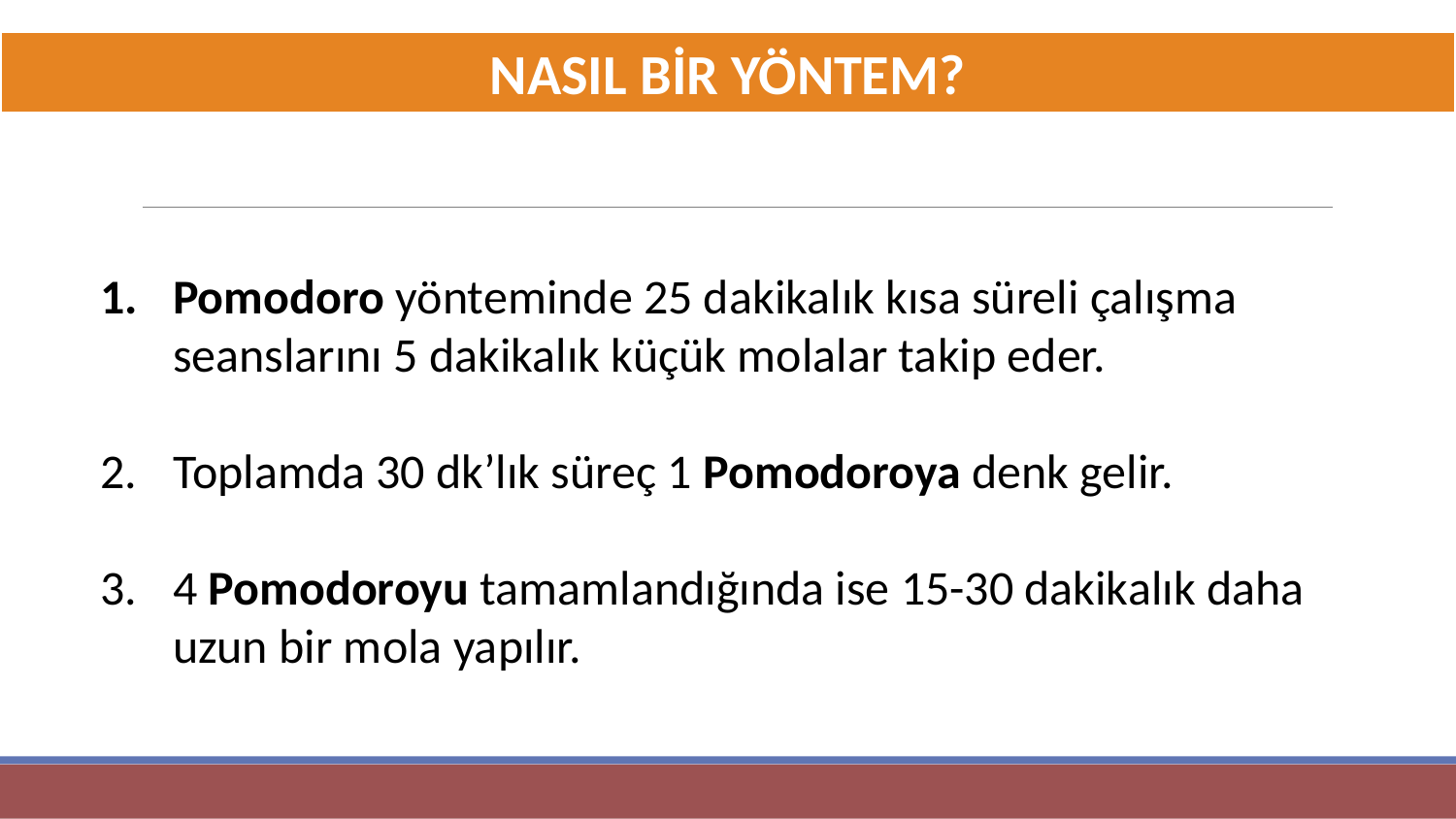

NASIL BİR YÖNTEM?

Pomodoro yönteminde 25 dakikalık kısa süreli çalışma seanslarını 5 dakikalık küçük molalar takip eder.

Toplamda 30 dk’lık süreç 1 Pomodoroya denk gelir.

4 Pomodoroyu tamamlandığında ise 15-30 dakikalık daha uzun bir mola yapılır.